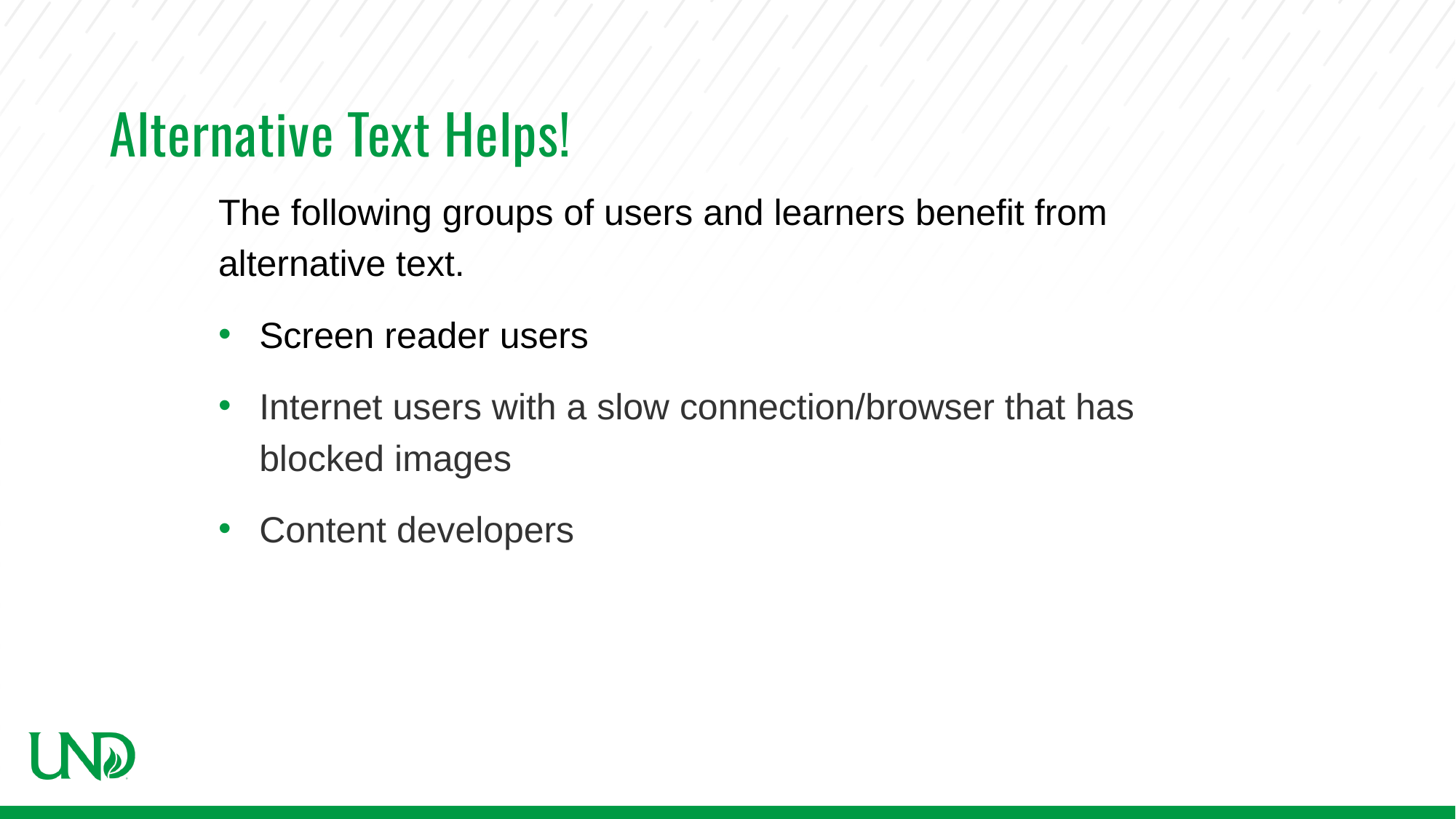

# Alternative Text Helps!
The following groups of users and learners benefit from alternative text.
Screen reader users
Internet users with a slow connection/browser that has blocked images
Content developers